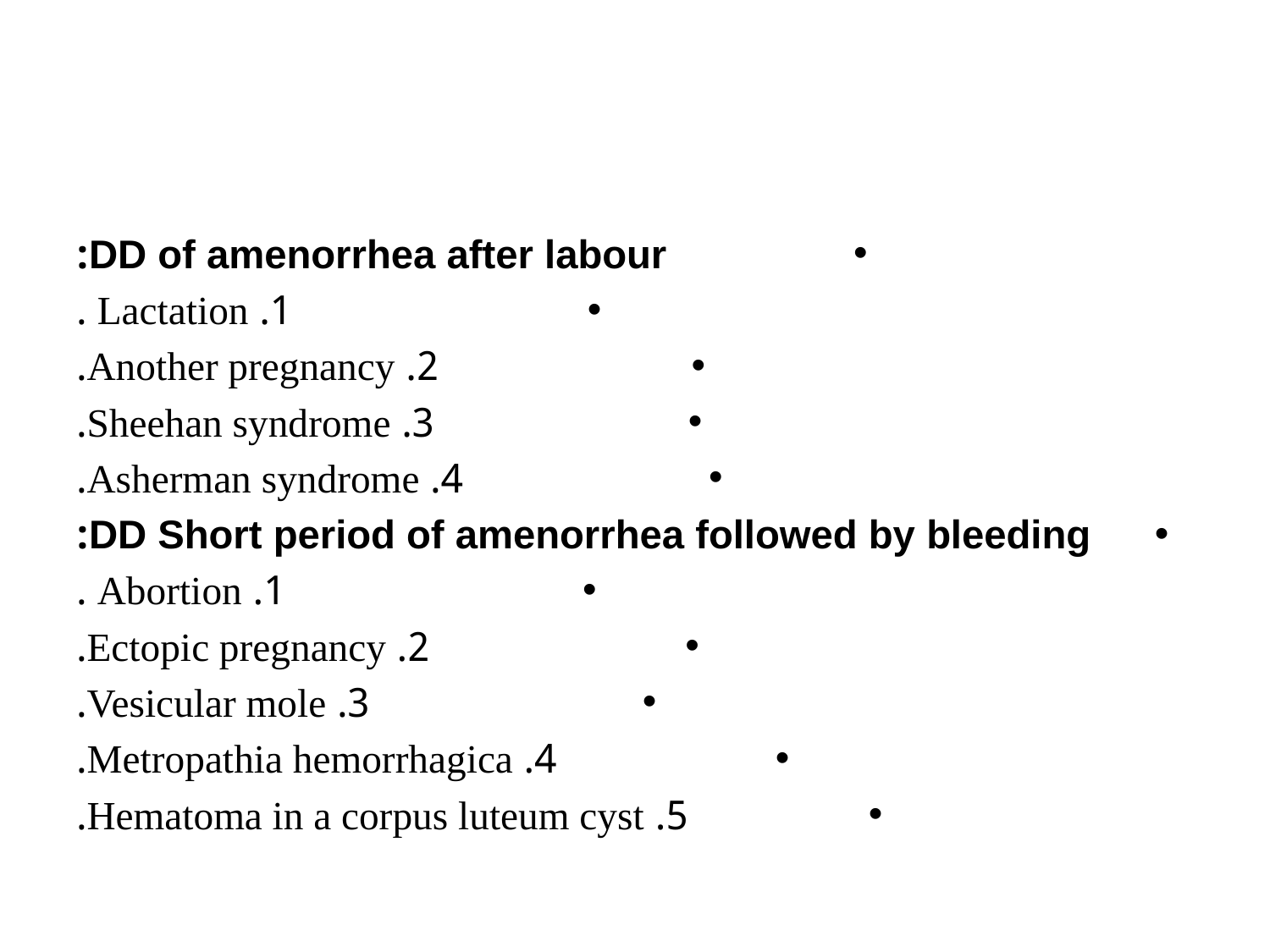

#
DD of amenorrhea after labour:
1. Lactation .
2. Another pregnancy.
3. Sheehan syndrome.
4. Asherman syndrome.
DD Short period of amenorrhea followed by bleeding:
1. Abortion .
2. Ectopic pregnancy.
3. Vesicular mole.
4. Metropathia hemorrhagica.
5. Hematoma in a corpus luteum cyst.